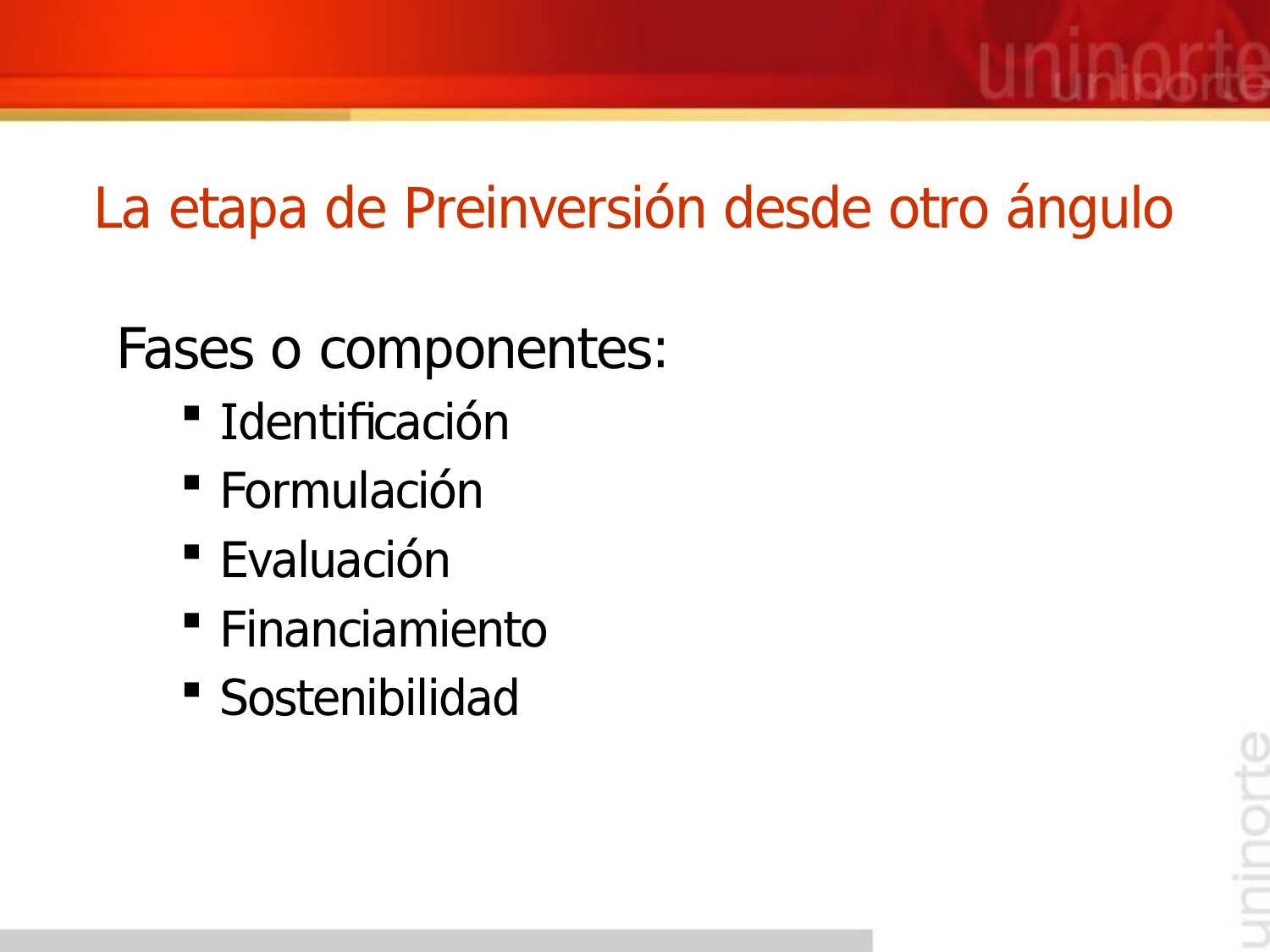

# La etapa de Preinversión desde otro ángulo
Fases o componentes:
Identificación
Formulación
Evaluación
Financiamiento
Sostenibilidad